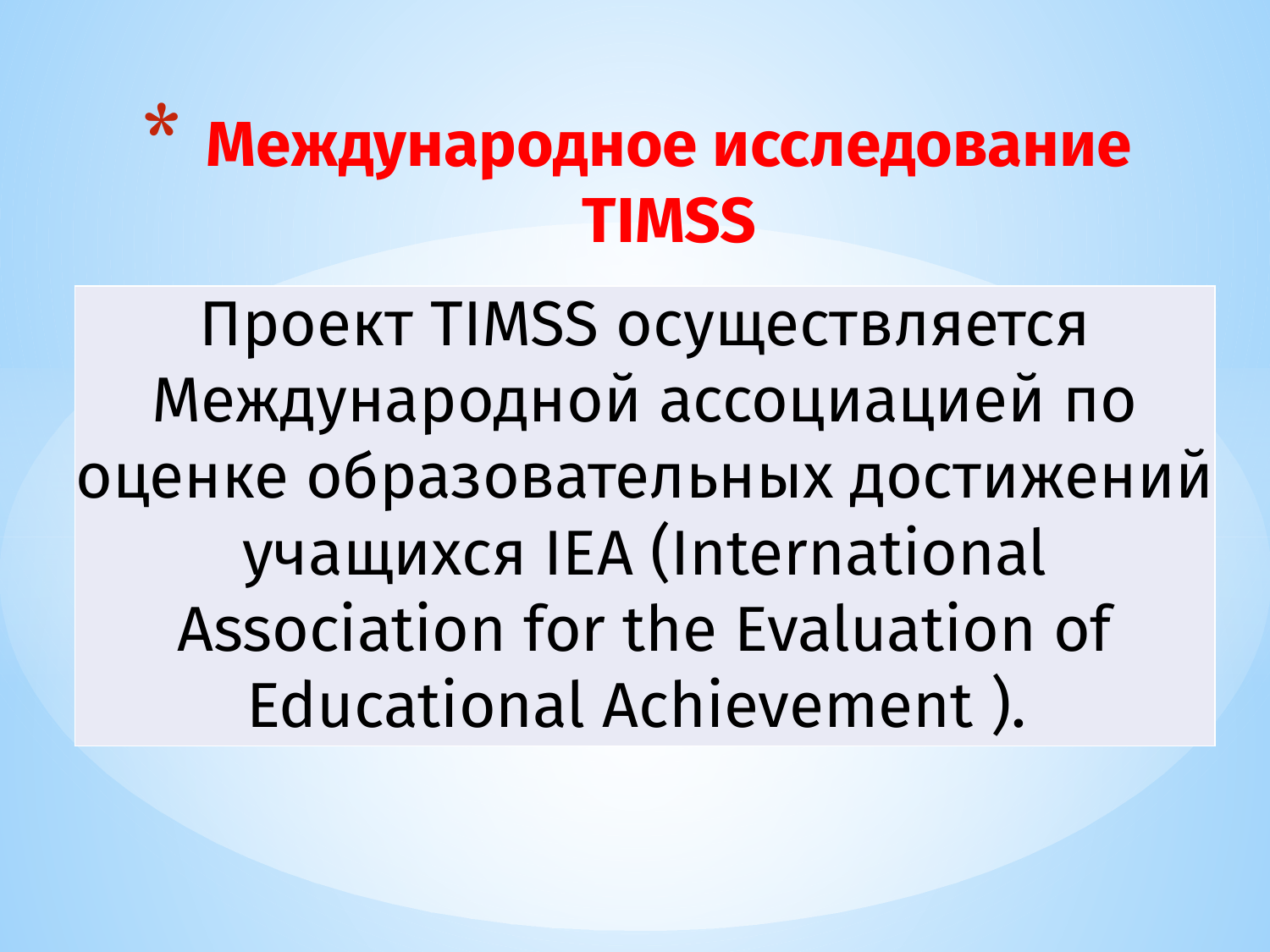

# Международное исследование TIMSS
| Проект TIMSS осуществляется Международной ассоциацией по оценке образовательных достижений учащихся IEA (International Association for the Evaluation of Educational Achievement ). |
| --- |